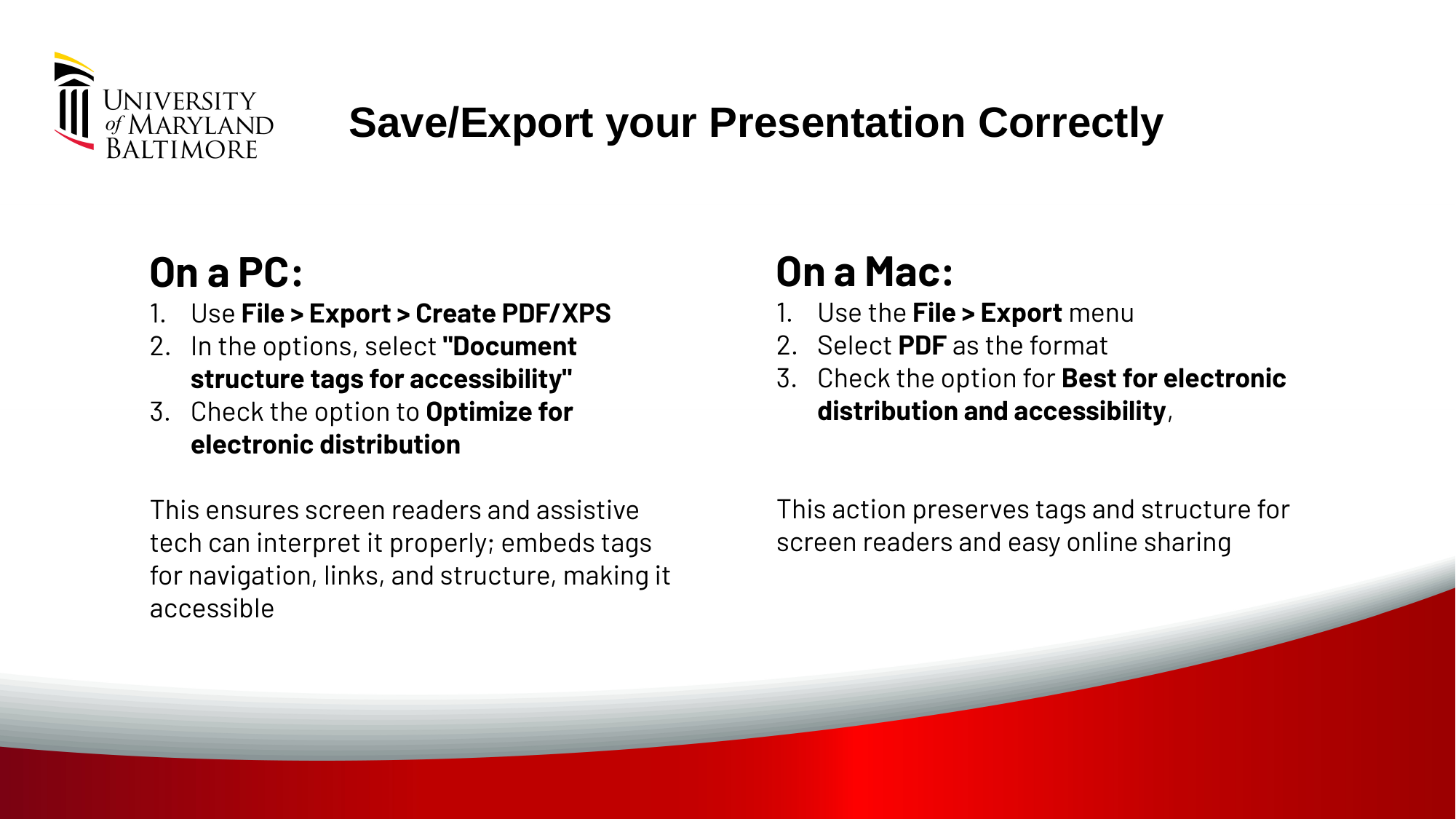

Save/Export your Presentation Correctly
On a Mac:
Use the File > Export menu
Select PDF as the format
Check the option for Best for electronic distribution and accessibility,

This action preserves tags and structure for screen readers and easy online sharing
On a PC:
Use File > Export > Create PDF/XPS
In the options, select "Document structure tags for accessibility"
Check the option to Optimize for electronic distribution

This ensures screen readers and assistive tech can interpret it properly; embeds tags for navigation, links, and structure, making it accessible